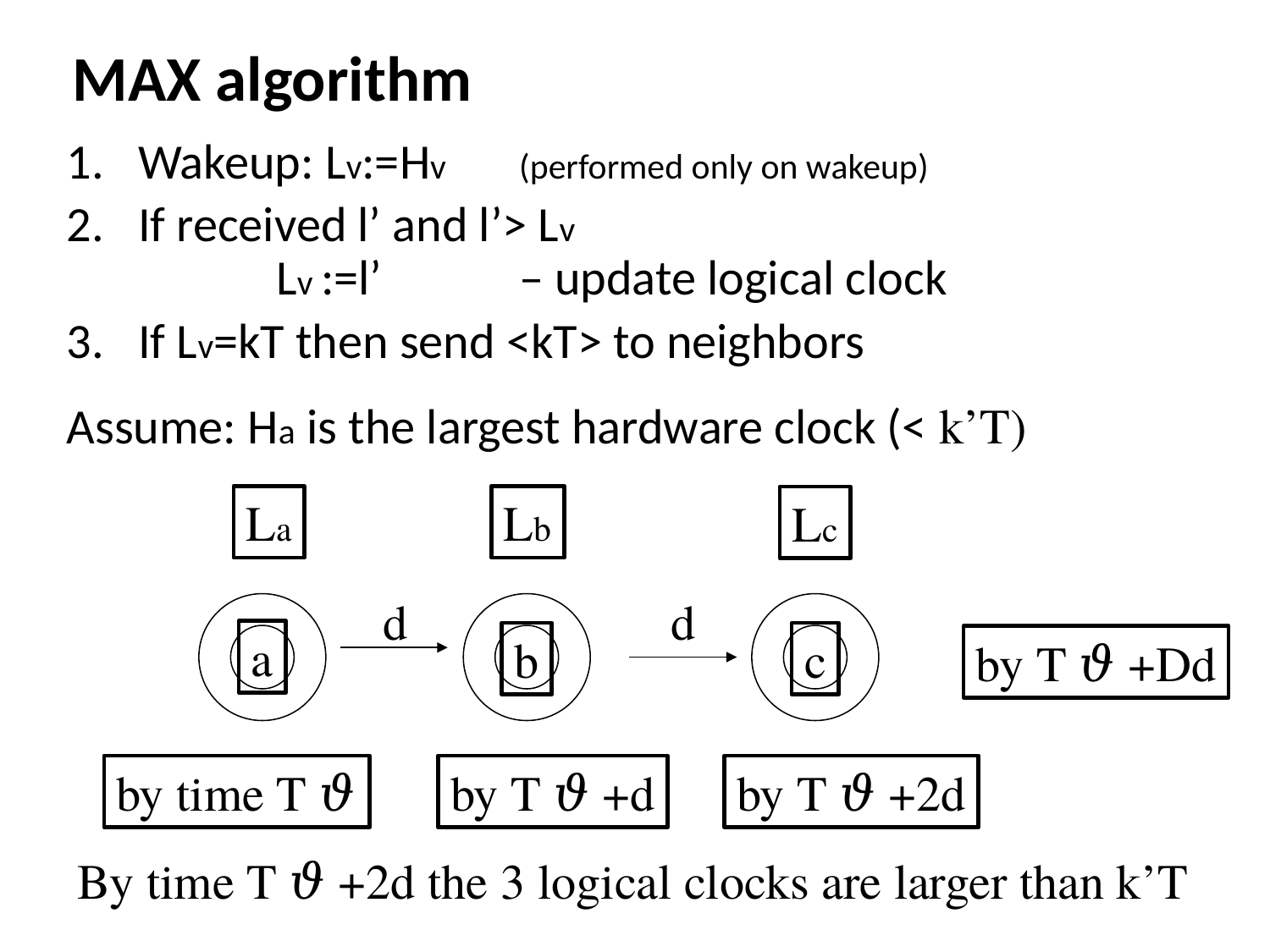

MAX algorithm

Wakeup: Lv:=Hv 	(performed only on wakeup)
If received l’ and l’> Lv						 Lv :=l’ 	– update logical clock
If Lv=kT then send <kT> to neighbors

Assume: Ha is the largest hardware clock (< k’T)

La
Lb
Lc

a
b
c
d
d
by T 𝜗 +Dd
by time T 𝜗
by T 𝜗 +d
by T 𝜗 +2d
By time T 𝜗 +2d the 3 logical clocks are larger than k’T